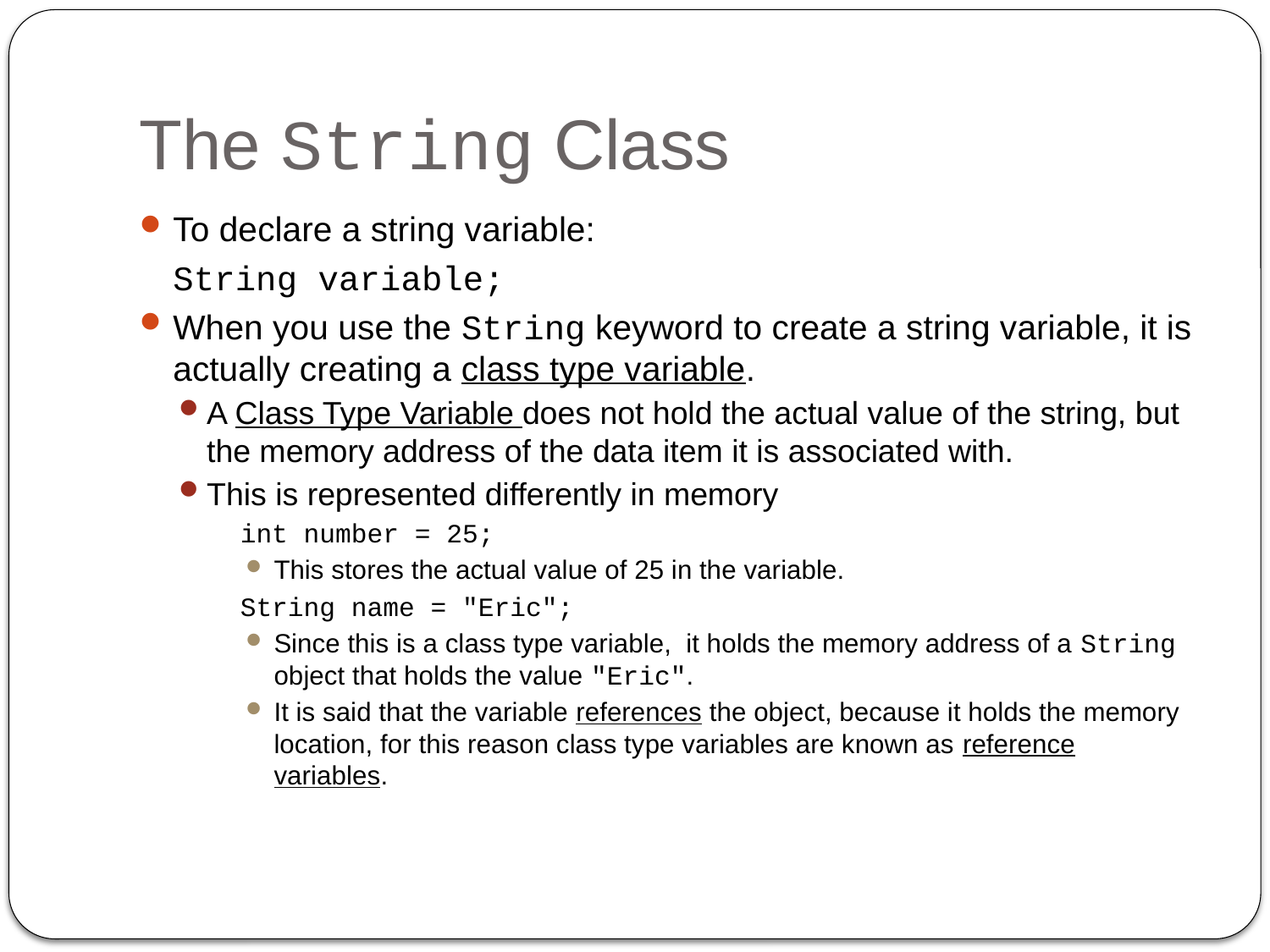

# The String Class
To declare a string variable:
	String variable;
When you use the String keyword to create a string variable, it is actually creating a class type variable.
A Class Type Variable does not hold the actual value of the string, but the memory address of the data item it is associated with.
This is represented differently in memory
	int number = 25;
This stores the actual value of 25 in the variable.
	String name = "Eric";
Since this is a class type variable,  it holds the memory address of a String object that holds the value "Eric".
It is said that the variable references the object, because it holds the memory location, for this reason class type variables are known as reference variables.